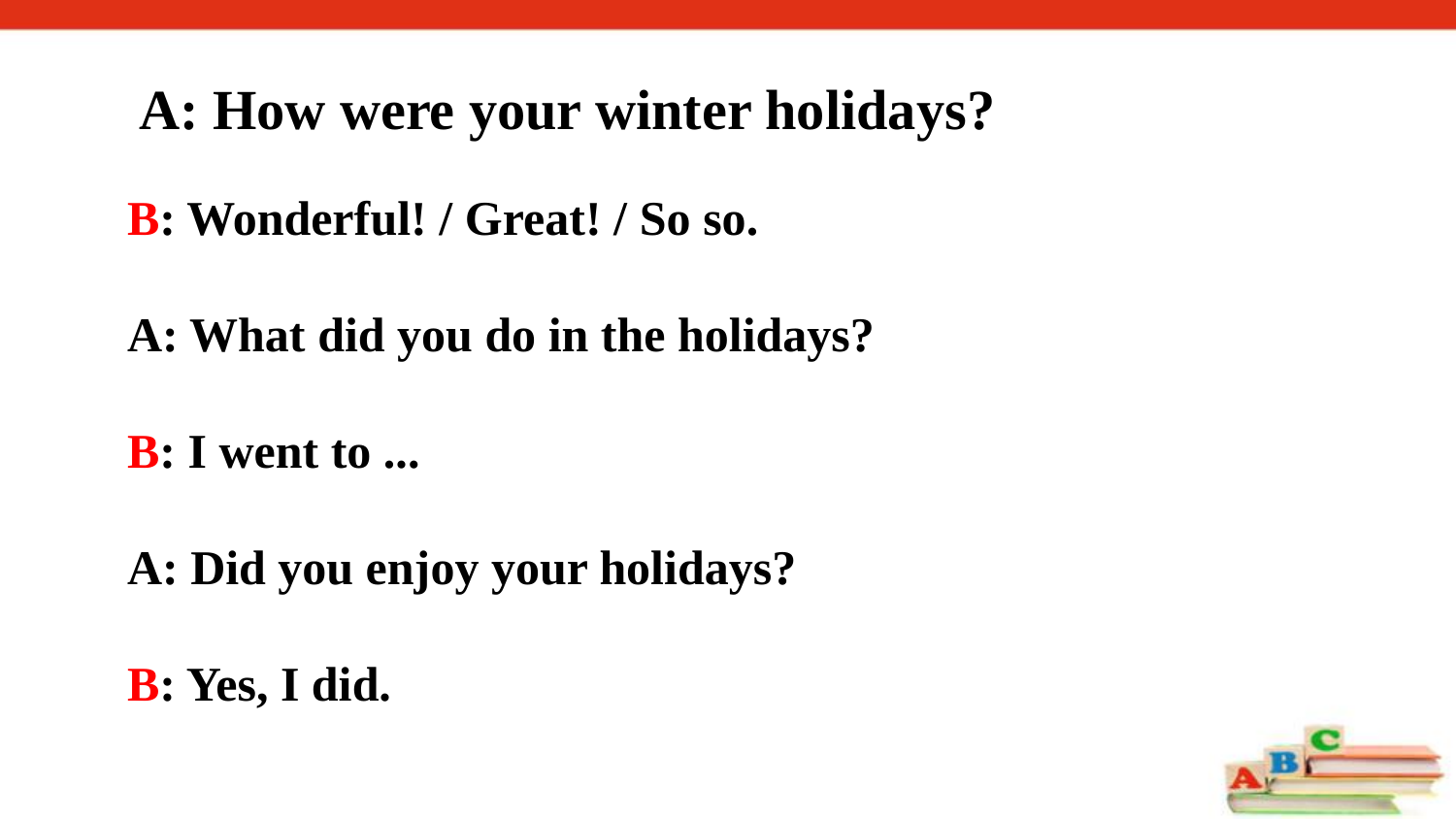

A: How were your winter holidays?
B: Wonderful! / Great! / So so.

A: What did you do in the holidays?

B: I went to ...

A: Did you enjoy your holidays?

B: Yes, I did.